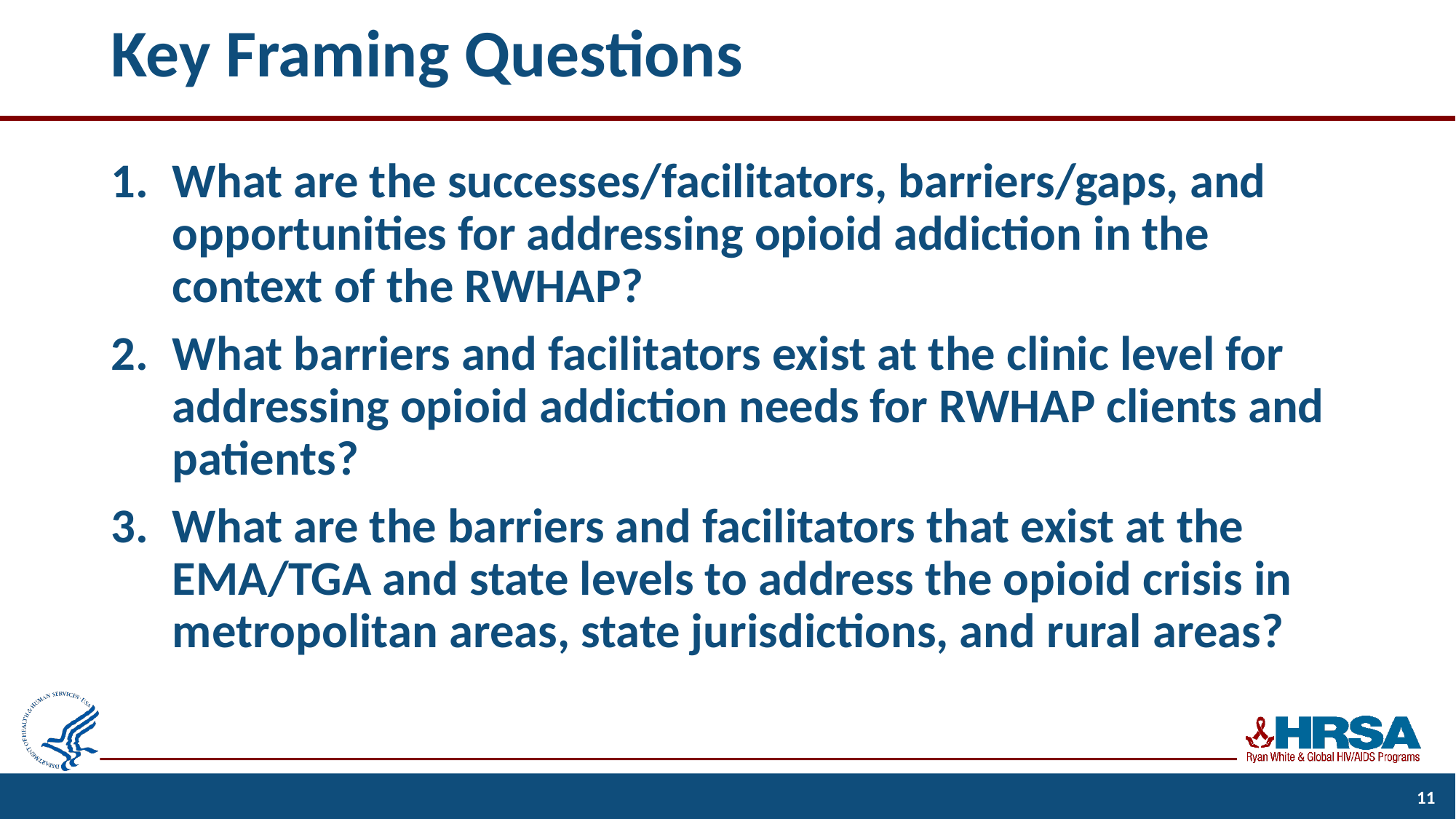

# Key Framing Questions
What are the successes/facilitators, barriers/gaps, and opportunities for addressing opioid addiction in the context of the RWHAP?
What barriers and facilitators exist at the clinic level for addressing opioid addiction needs for RWHAP clients and patients?
What are the barriers and facilitators that exist at the EMA/TGA and state levels to address the opioid crisis in metropolitan areas, state jurisdictions, and rural areas?
11